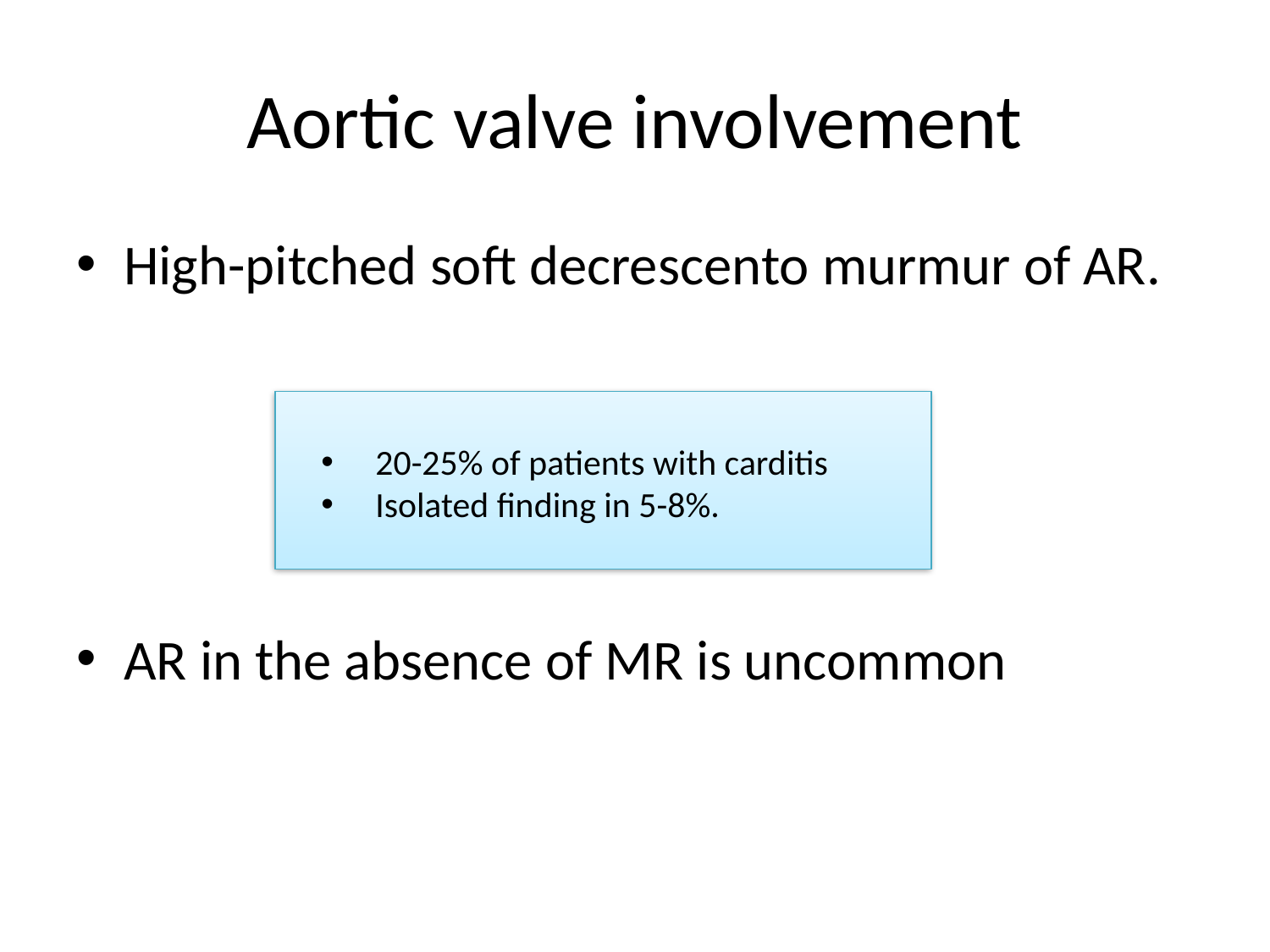

# Aortic valve involvement
High-pitched soft decrescento murmur of AR.

AR in the absence of MR is uncommon

   20-25% of patients with carditis
   Isolated finding in 5-8%.